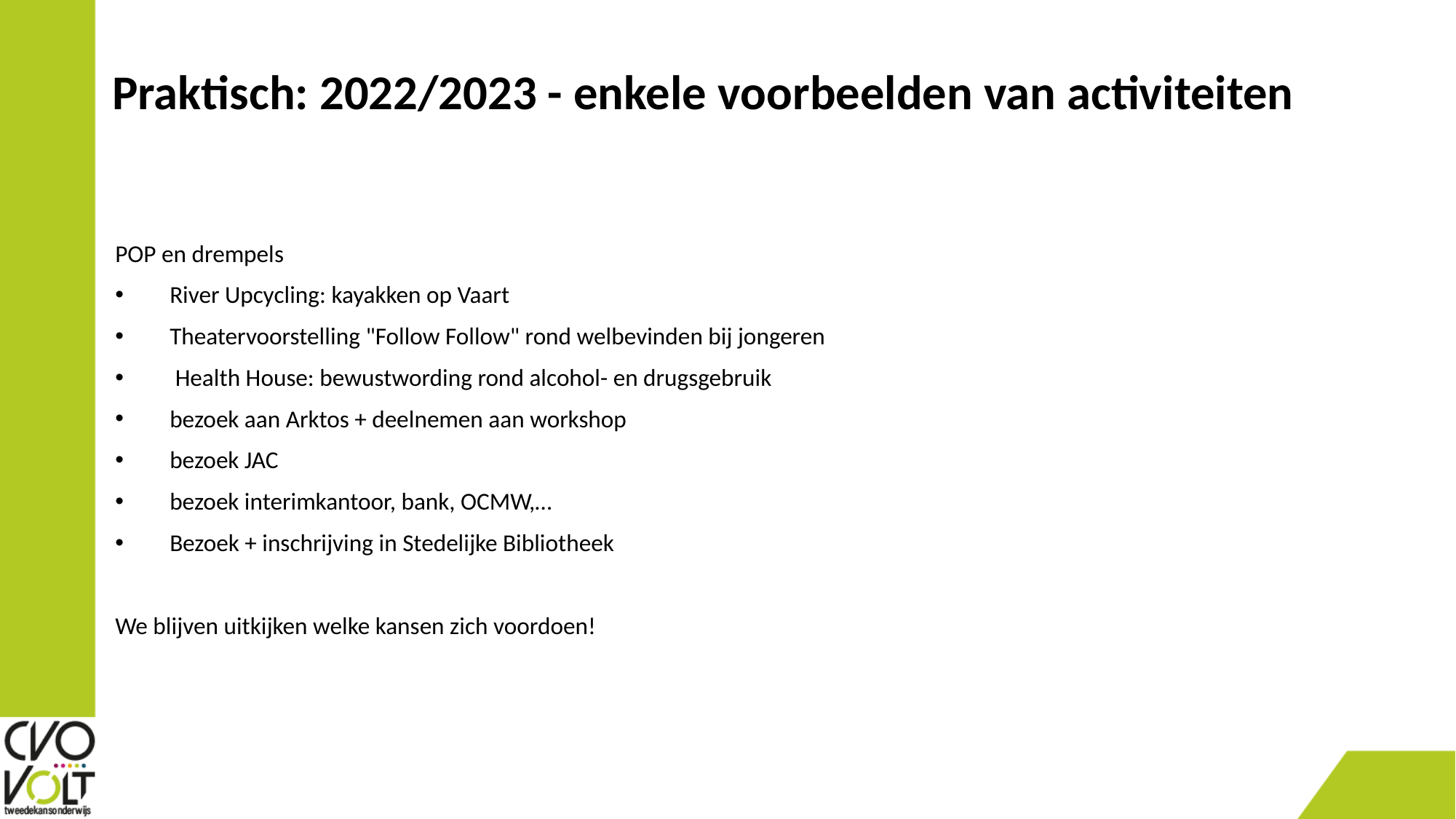

# Praktisch: 2022/2023 - enkele voorbeelden van activiteiten
POP en drempels
River Upcycling: kayakken op Vaart
Theatervoorstelling "Follow Follow" rond welbevinden bij jongeren
 Health House: bewustwording rond alcohol- en drugsgebruik
bezoek aan Arktos + deelnemen aan workshop
bezoek JAC
bezoek interimkantoor, bank, OCMW,…
Bezoek + inschrijving in Stedelijke Bibliotheek

We blijven uitkijken welke kansen zich voordoen!